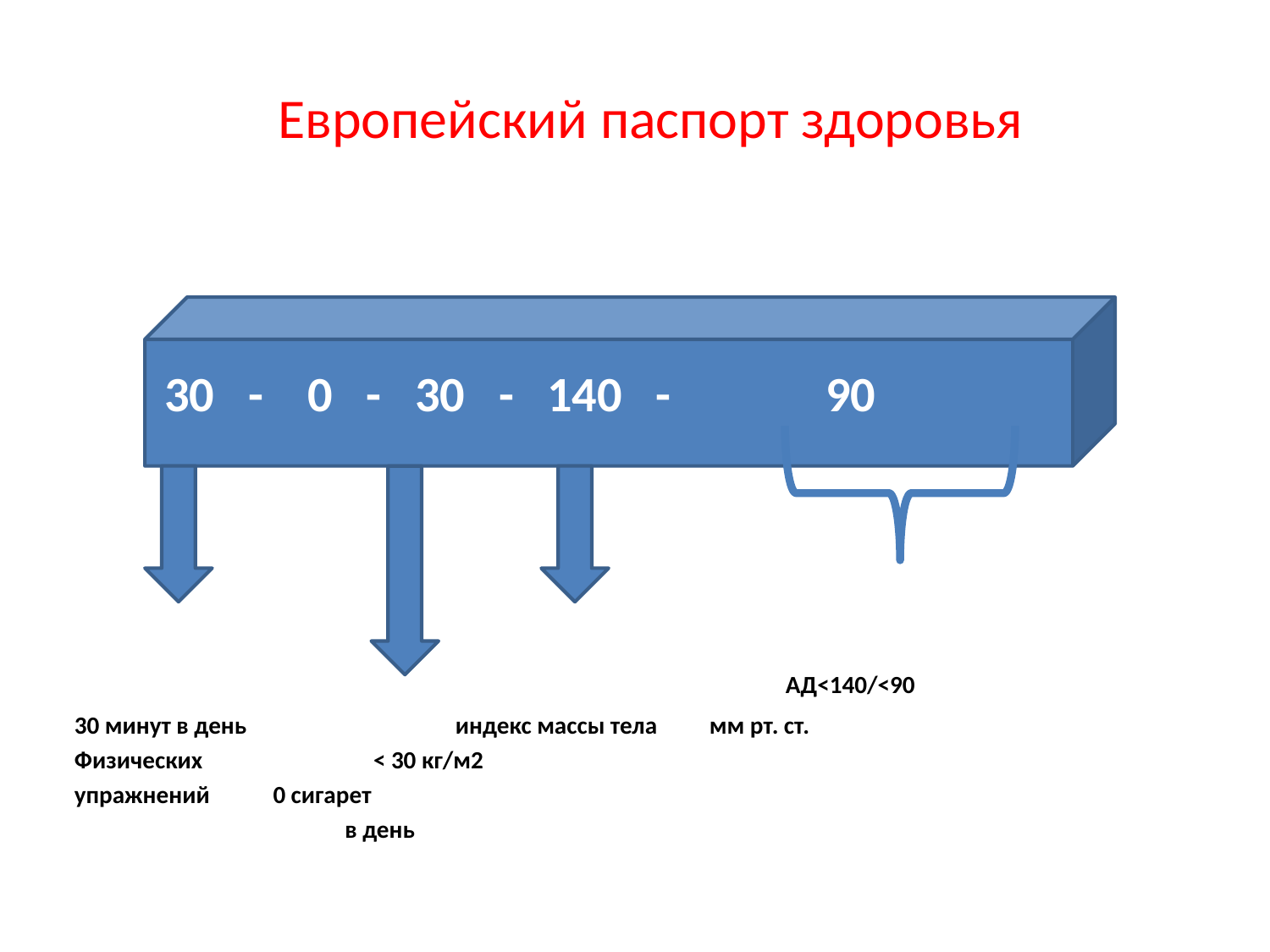

# Европейский паспорт здоровья

	30

					      АД<140/<90
30 минут в день		индекс массы тела	мм рт. ст.
Физических                               < 30 кг/м2
упражнений             0 сигарет
		   в день

 30   -    0   -   30   -   140   -	   90